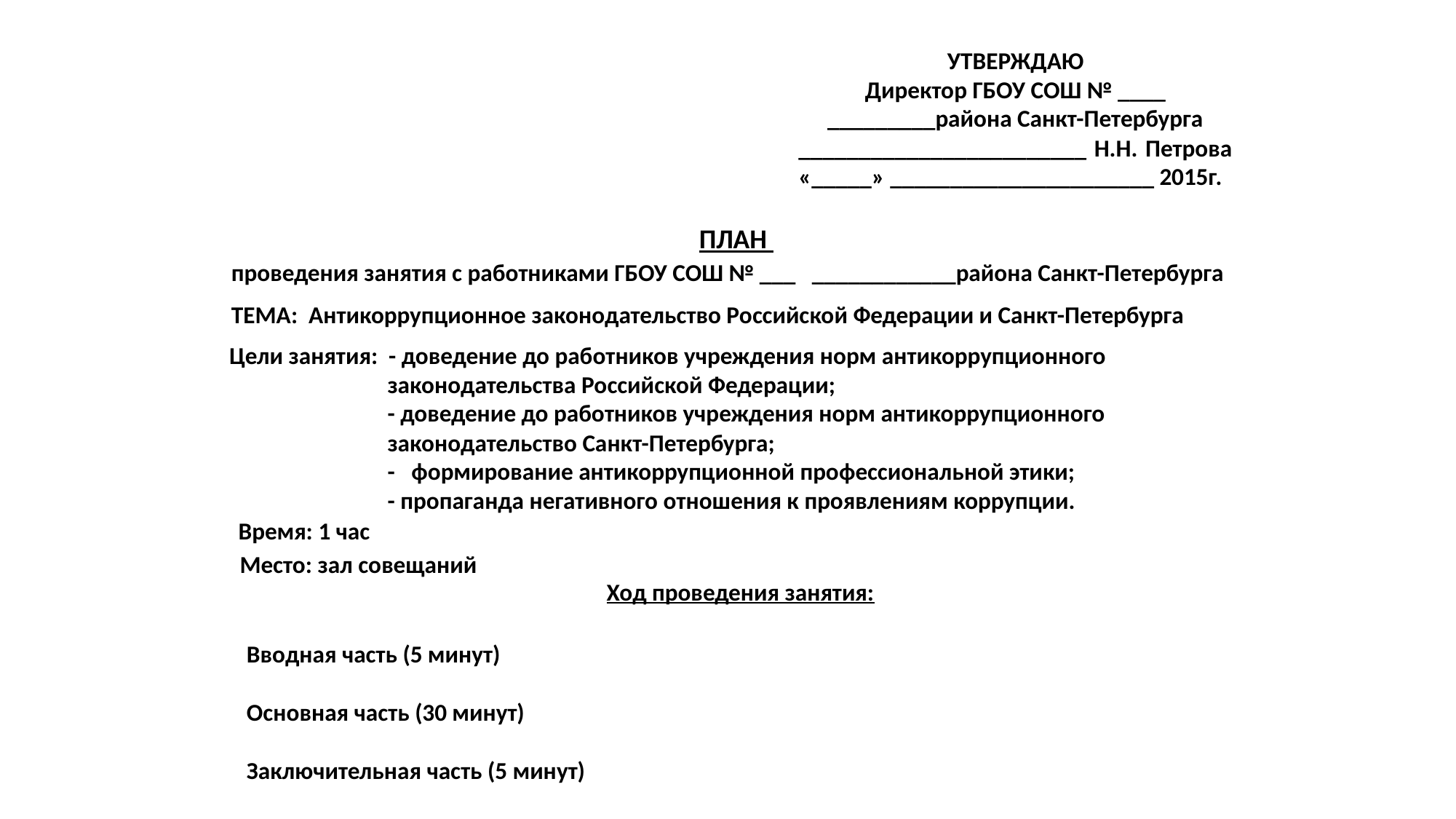

УТВЕРЖДАЮ
Директор ГБОУ СОШ № ____
_________района Санкт-Петербурга
________________________ Н.Н. Петрова
«_____» ______________________ 2015г.
ПЛАН
проведения занятия с работниками ГБОУ СОШ № ___   ____________района Санкт-Петербурга
ТЕМА:  Антикоррупционное законодательство Российской Федерации и Санкт-Петербурга
Цели занятия:  - доведение до работников учреждения норм антикоррупционного
                             законодательства Российской Федерации;
                             - доведение до работников учреждения норм антикоррупционного
                             законодательство Санкт-Петербурга;
                             -   формирование антикоррупционной профессиональной этики;
                             - пропаганда негативного отношения к проявлениям коррупции.
Время: 1 час
Место: зал совещаний
Ход проведения занятия:
Вводная часть (5 минут)

Основная часть (30 минут)

Заключительная часть (5 минут)